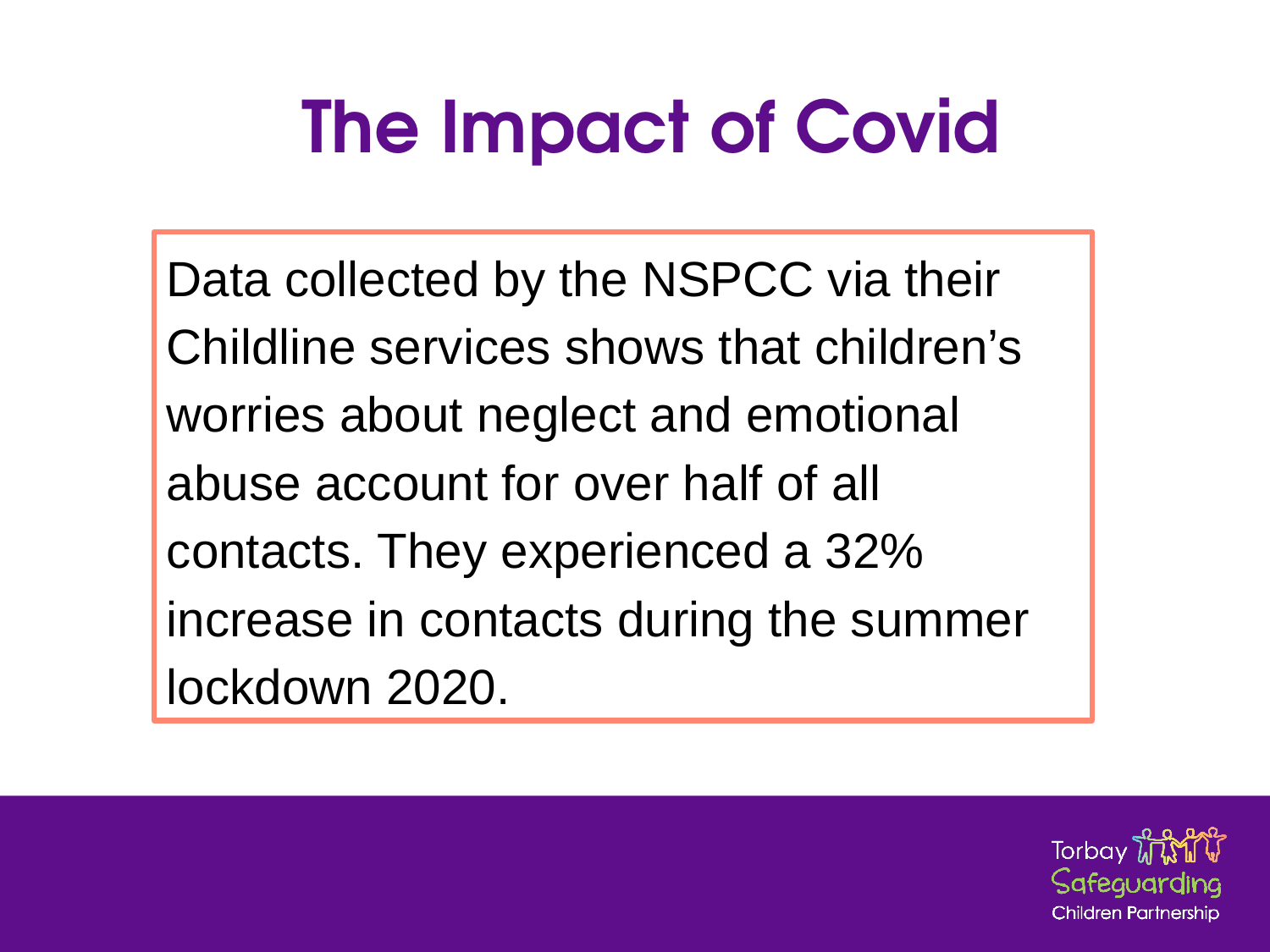

# The Impact of Covid
Data collected by the NSPCC via their Childline services shows that children’s worries about neglect and emotional abuse account for over half of all contacts. They experienced a 32% increase in contacts during the summer lockdown 2020.